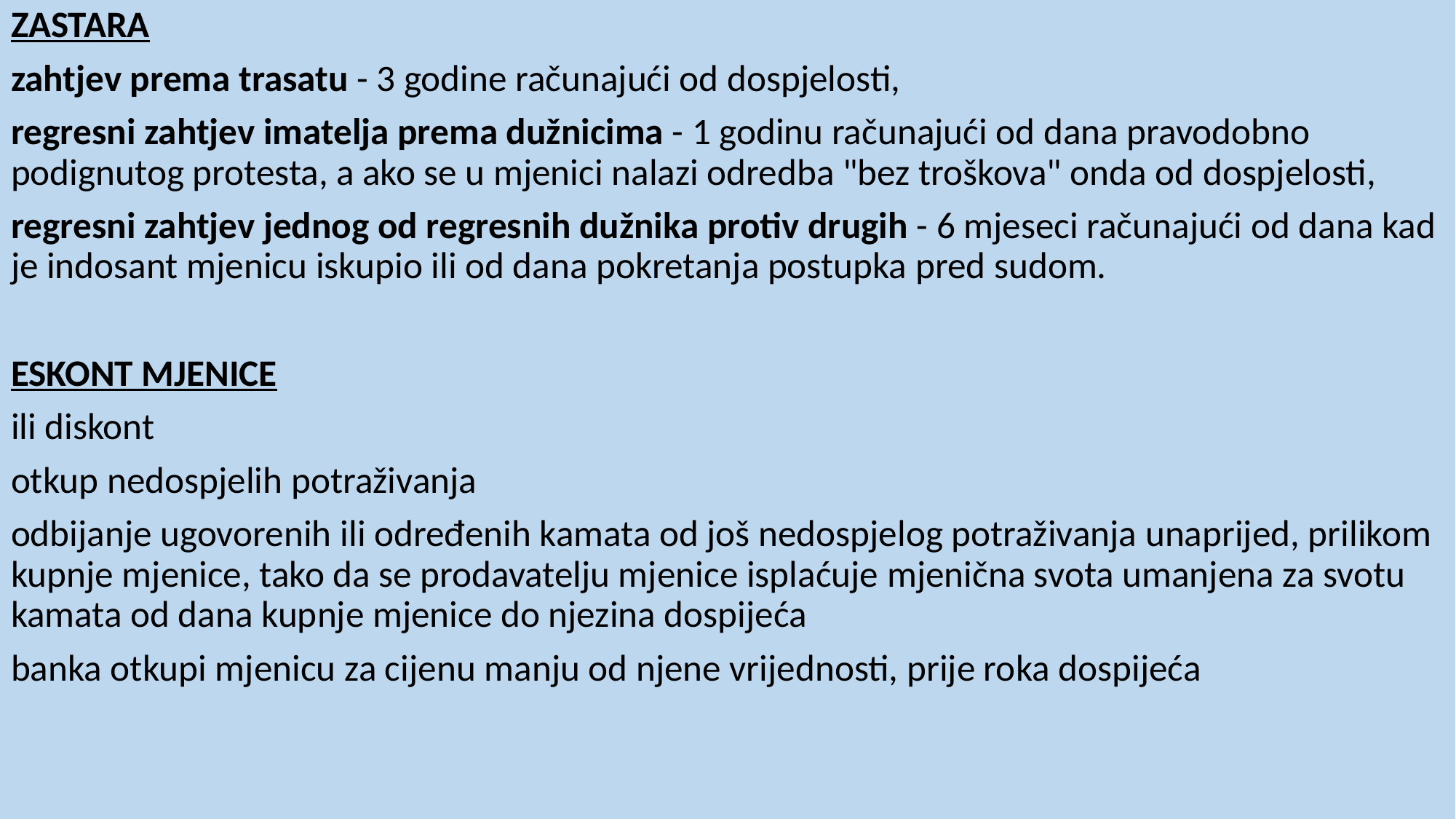

ZASTARA
zahtjev prema trasatu - 3 godine računajući od dospjelosti,
regresni zahtjev imatelja prema dužnicima - 1 godinu računajući od dana pravodobno podignutog protesta, a ako se u mjenici nalazi odredba "bez troškova" onda od dospjelosti,
regresni zahtjev jednog od regresnih dužnika protiv drugih - 6 mjeseci računajući od dana kad je indosant mjenicu iskupio ili od dana pokretanja postupka pred sudom.

ESKONT MJENICE
ili diskont
otkup nedospjelih potraživanja
odbijanje ugovorenih ili određenih kamata od još nedospjelog potraživanja unaprijed, prilikom kupnje mjenice, tako da se prodavatelju mjenice isplaćuje mjenična svota umanjena za svotu kamata od dana kupnje mjenice do njezina dospijeća
banka otkupi mjenicu za cijenu manju od njene vrijednosti, prije roka dospijeća